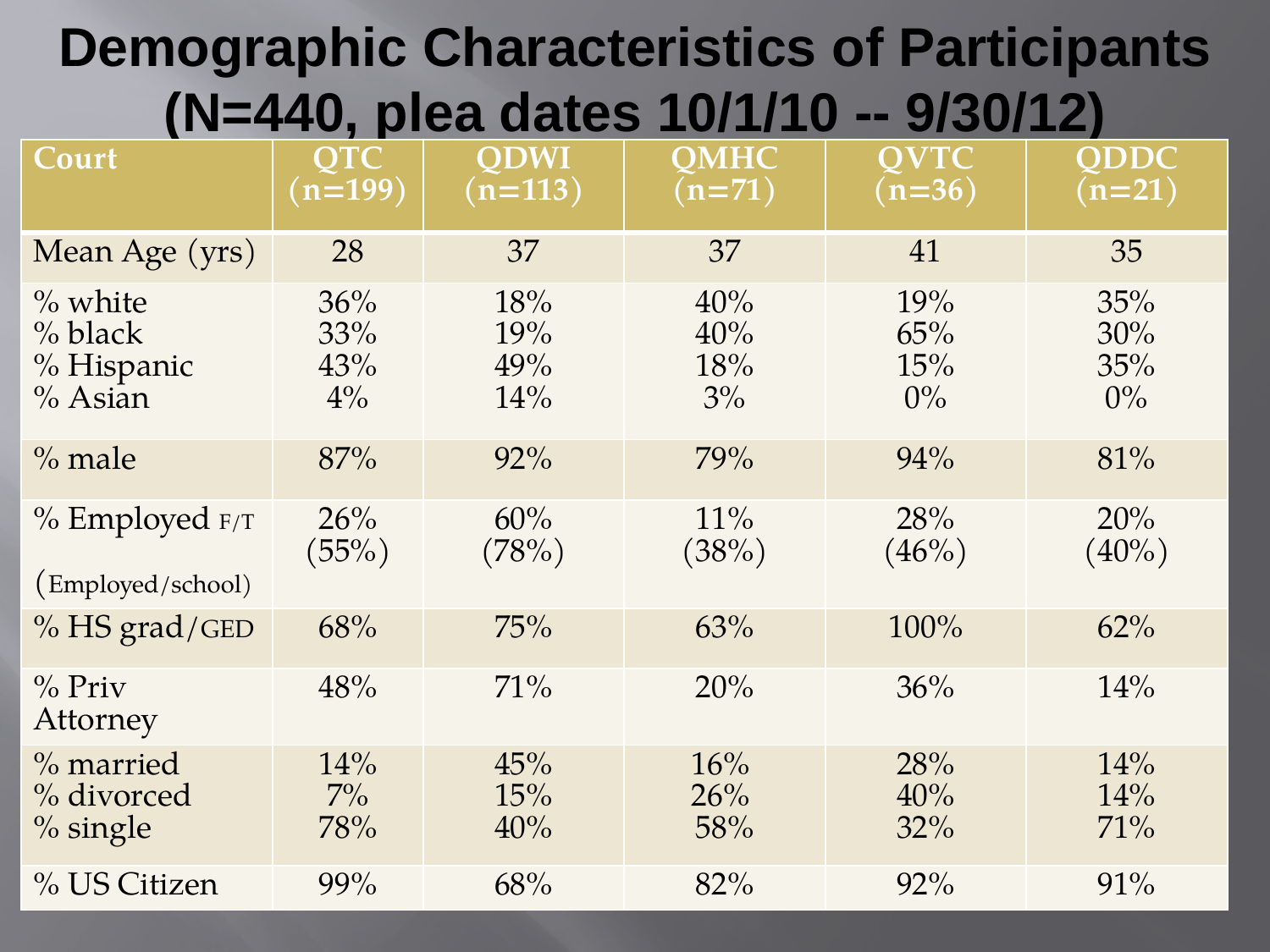

# Demographic Characteristics of Participants (N=440, plea dates 10/1/10 -- 9/30/12)
| Court | QTC (n=199) | QDWI (n=113) | QMHC (n=71) | QVTC (n=36) | QDDC (n=21) |
| --- | --- | --- | --- | --- | --- |
| Mean Age (yrs) | 28 | 37 | 37 | 41 | 35 |
| % white % black % Hispanic % Asian | 36% 33% 43% 4% | 18% 19% 49% 14% | 40% 40% 18% 3% | 19% 65% 15% 0% | 35% 30% 35% 0% |
| % male | 87% | 92% | 79% | 94% | 81% |
| % Employed F/T (Employed/school) | 26% (55%) | 60% (78%) | 11% (38%) | 28% (46%) | 20% (40%) |
| % HS grad/GED | 68% | 75% | 63% | 100% | 62% |
| % Priv Attorney | 48% | 71% | 20% | 36% | 14% |
| % married % divorced % single | 14% 7% 78% | 45% 15% 40% | 16% 26% 58% | 28% 40% 32% | 14% 14% 71% |
| % US Citizen | 99% | 68% | 82% | 92% | 91% |